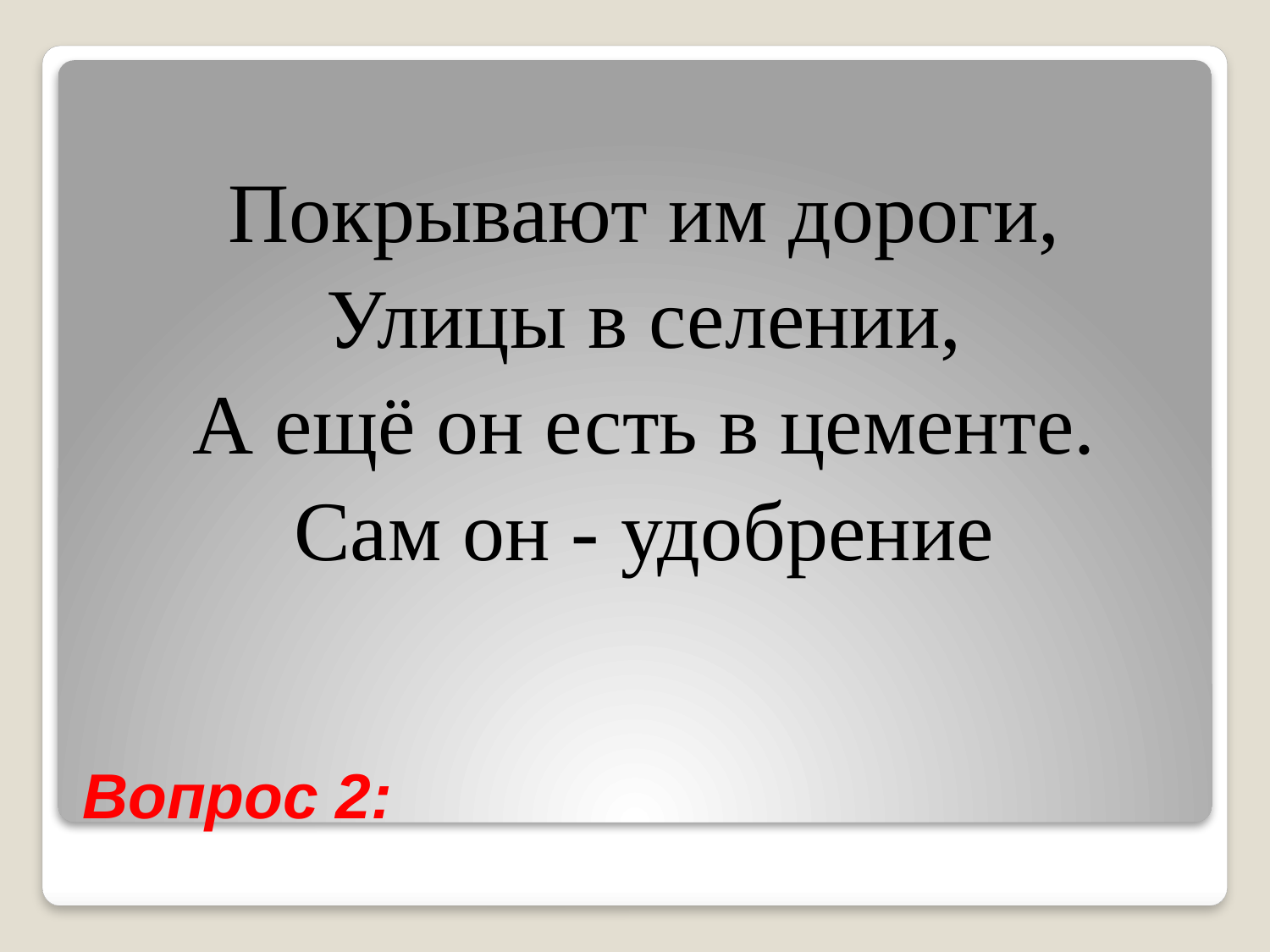

Покрывают им дороги,
Улицы в селении,
А ещё он есть в цементе.
Сам он - удобрение
# Вопрос 2: